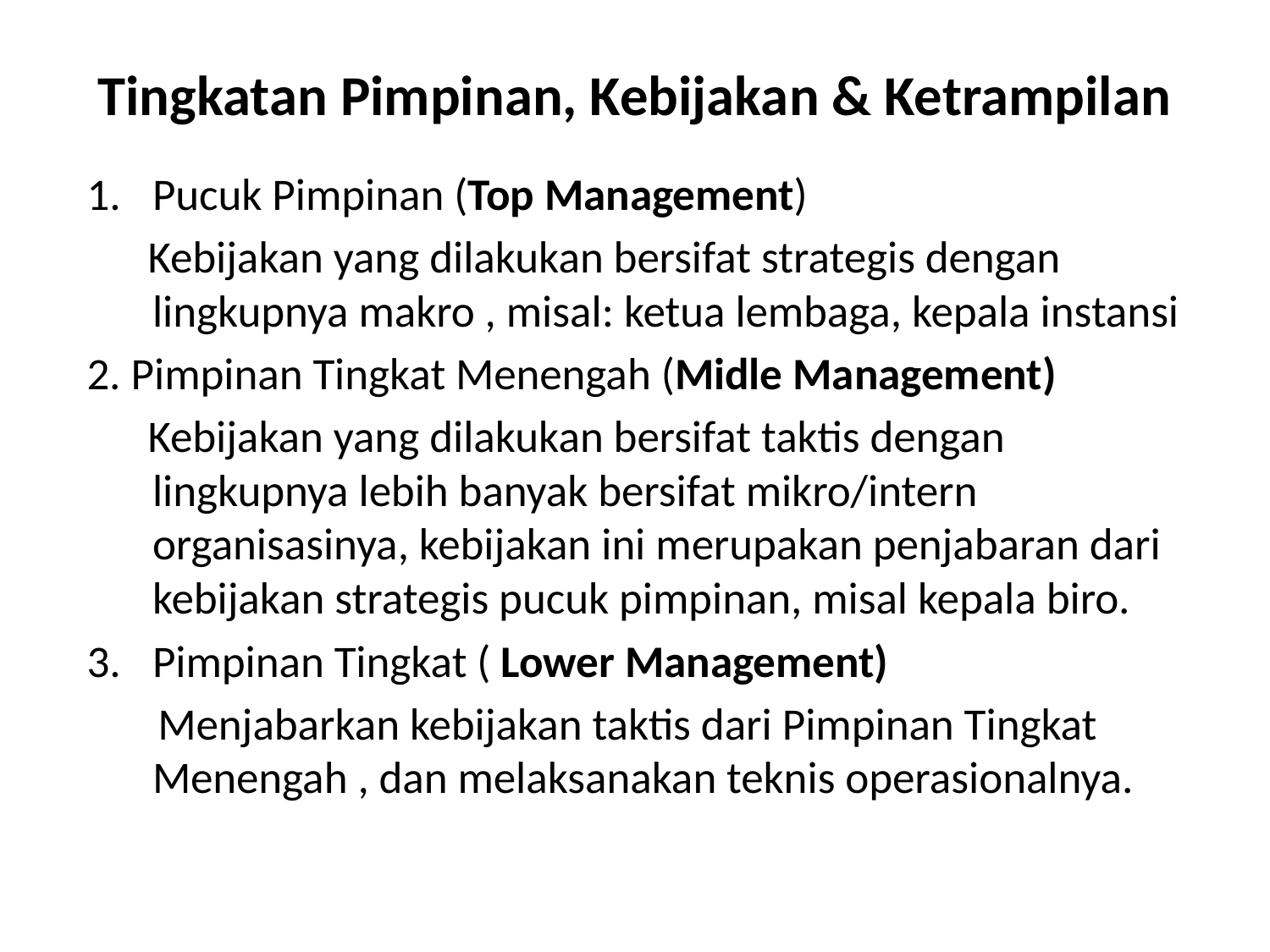

# Tingkatan Pimpinan, Kebijakan & Ketrampilan
Pucuk Pimpinan (Top Management)
      Kebijakan yang dilakukan bersifat strategis dengan lingkupnya makro , misal: ketua lembaga, kepala instansi
2. Pimpinan Tingkat Menengah (Midle Management)
      Kebijakan yang dilakukan bersifat taktis dengan lingkupnya lebih banyak bersifat mikro/intern organisasinya, kebijakan ini merupakan penjabaran dari kebijakan strategis pucuk pimpinan, misal kepala biro.
Pimpinan Tingkat ( Lower Management)
       Menjabarkan kebijakan taktis dari Pimpinan Tingkat Menengah , dan melaksanakan teknis operasionalnya.